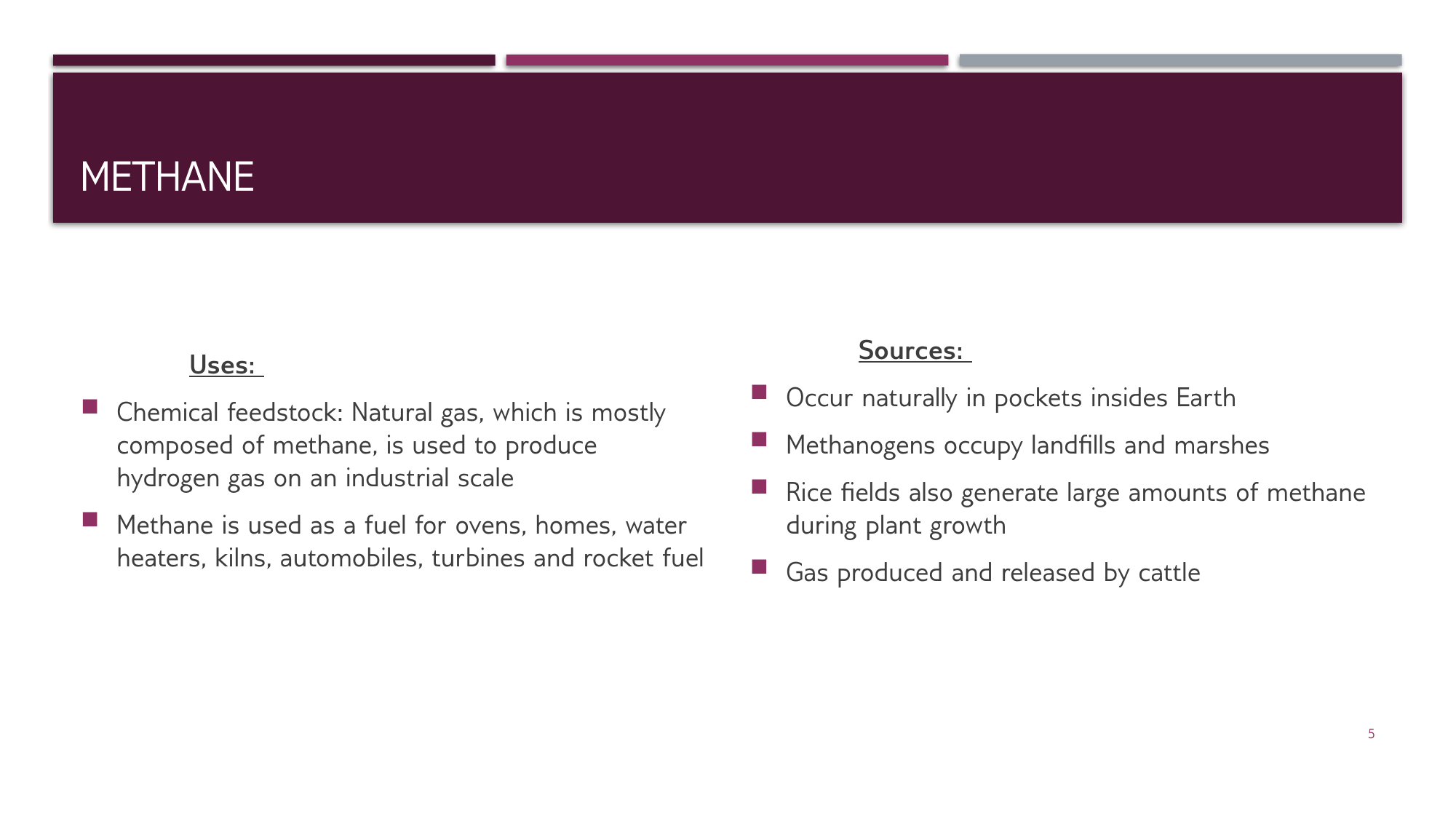

# Methane
	Uses:
Chemical feedstock: Natural gas, which is mostly composed of methane, is used to produce hydrogen gas on an industrial scale
Methane is used as a fuel for ovens, homes, water heaters, kilns, automobiles, turbines and rocket fuel

	Sources:
Occur naturally in pockets insides Earth
Methanogens occupy landfills and marshes
Rice fields also generate large amounts of methane during plant growth
Gas produced and released by cattle

5